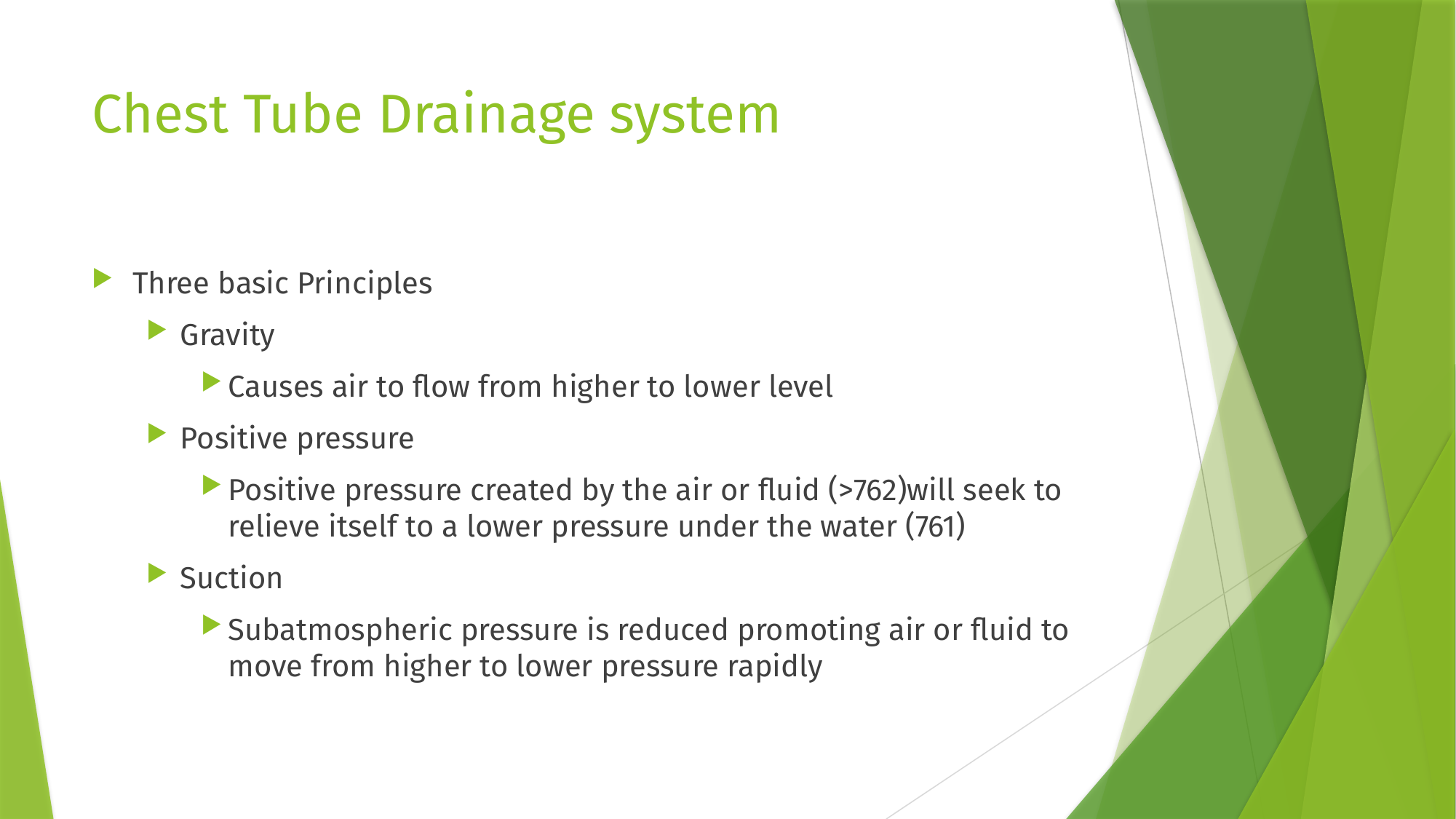

# Chest Tube Drainage system
Three basic Principles
Gravity
Causes air to flow from higher to lower level
Positive pressure
Positive pressure created by the air or fluid (>762)will seek to relieve itself to a lower pressure under the water (761)
Suction
Subatmospheric pressure is reduced promoting air or fluid to move from higher to lower pressure rapidly